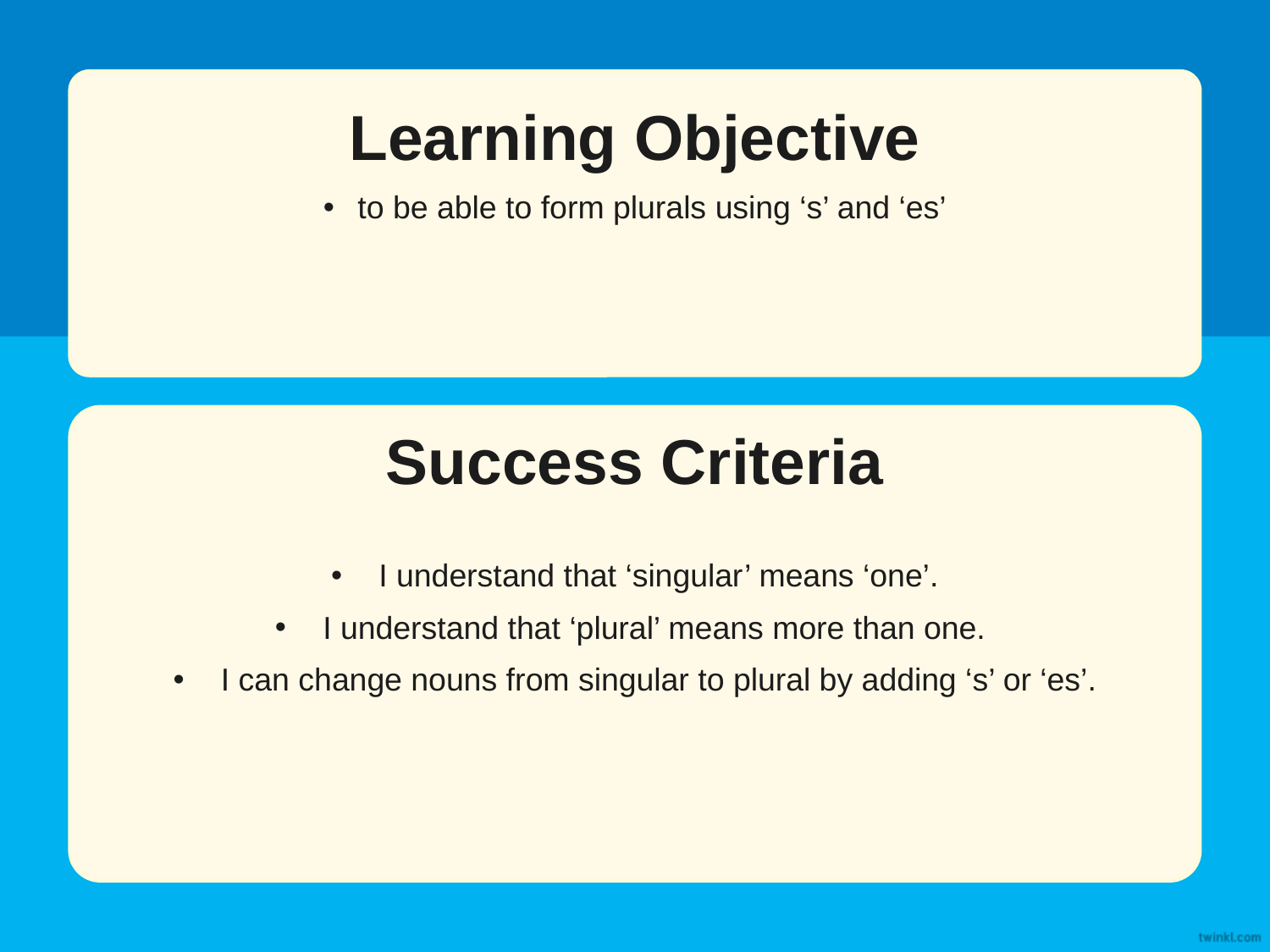

to be able to form plurals using ‘s’ and ‘es’
I understand that ‘singular’ means ‘one’.
I understand that ‘plural’ means more than one.
I can change nouns from singular to plural by adding ‘s’ or ‘es’.